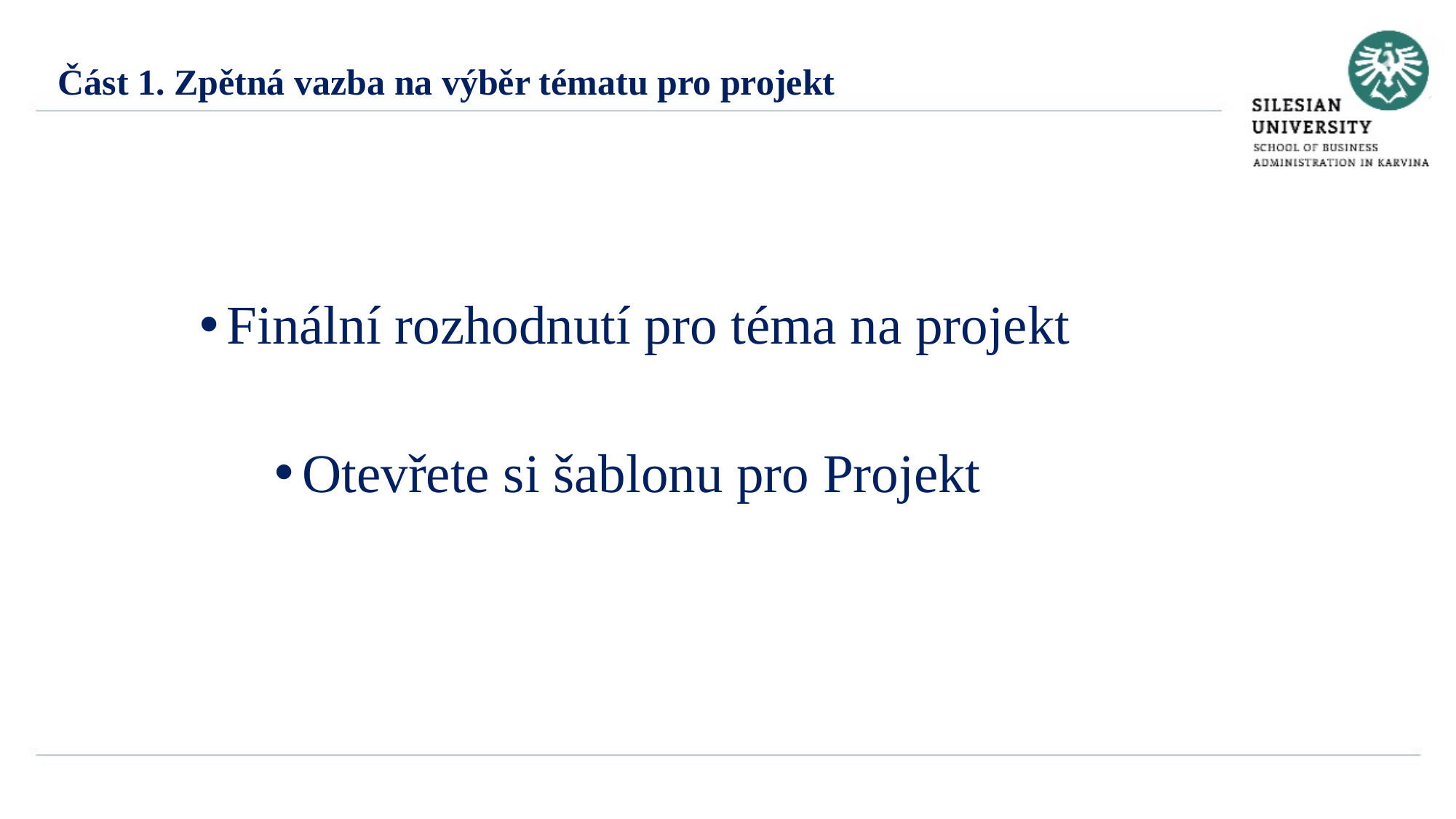

Část 1. Zpětná vazba na výběr tématu pro projekt

Finální rozhodnutí pro téma na projekt

Otevřete si šablonu pro Projekt